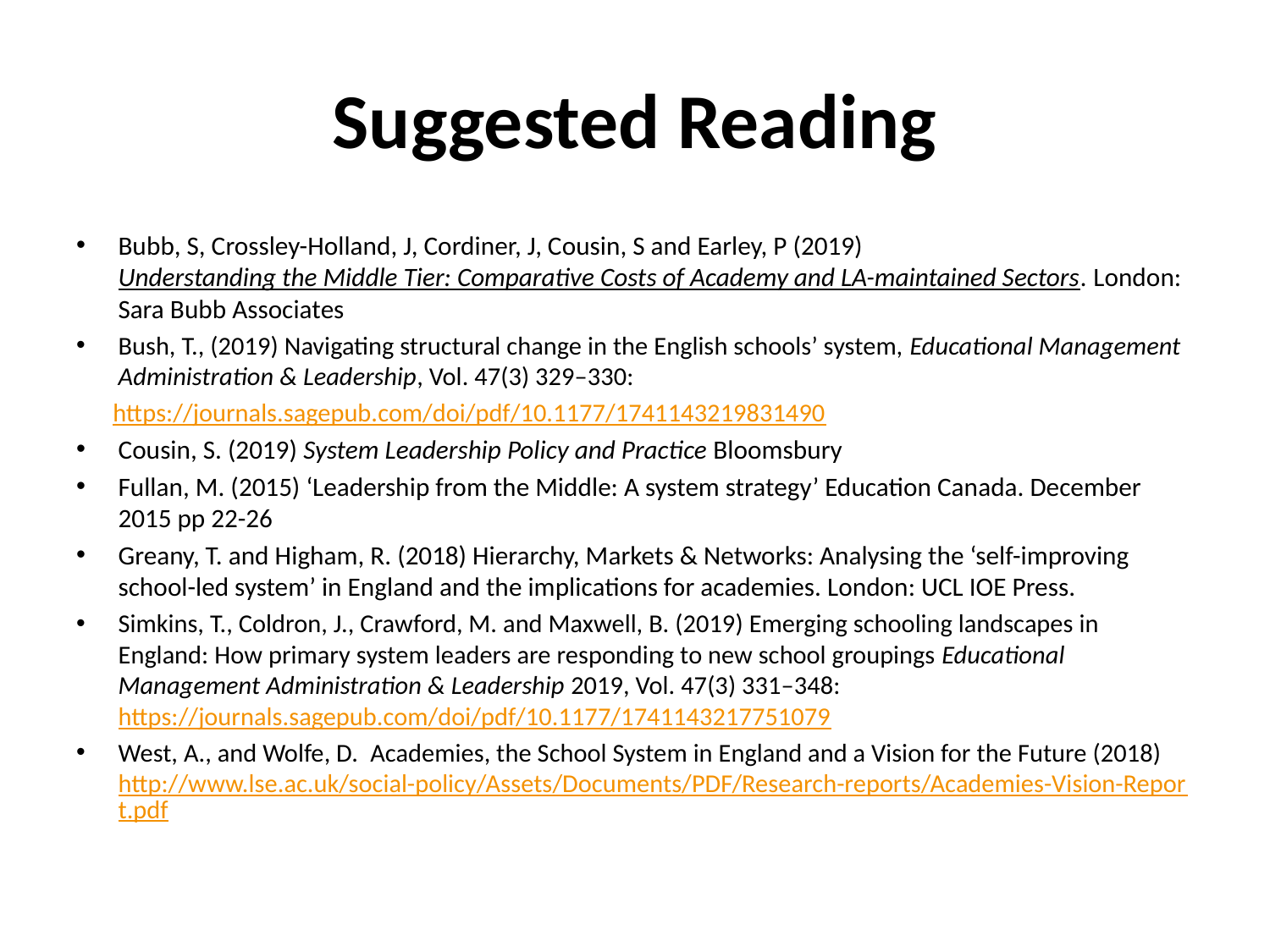

# Suggested Reading
Bubb, S, Crossley-Holland, J, Cordiner, J, Cousin, S and Earley, P (2019) Understanding the Middle Tier: Comparative Costs of Academy and LA-maintained Sectors. London: Sara Bubb Associates
Bush, T., (2019) Navigating structural change in the English schools’ system, Educational Management Administration & Leadership, Vol. 47(3) 329–330:
https://journals.sagepub.com/doi/pdf/10.1177/1741143219831490
Cousin, S. (2019) System Leadership Policy and Practice Bloomsbury
Fullan, M. (2015) ‘Leadership from the Middle: A system strategy’ Education Canada. December 2015 pp 22-26
Greany, T. and Higham, R. (2018) Hierarchy, Markets & Networks: Analysing the ‘self-improving school-led system’ in England and the implications for academies. London: UCL IOE Press.
Simkins, T., Coldron, J., Crawford, M. and Maxwell, B. (2019) Emerging schooling landscapes in England: How primary system leaders are responding to new school groupings Educational Management Administration & Leadership 2019, Vol. 47(3) 331–348: https://journals.sagepub.com/doi/pdf/10.1177/1741143217751079
West, A., and Wolfe, D.  Academies, the School System in England and a Vision for the Future (2018) http://www.lse.ac.uk/social-policy/Assets/Documents/PDF/Research-reports/Academies-Vision-Report.pdf